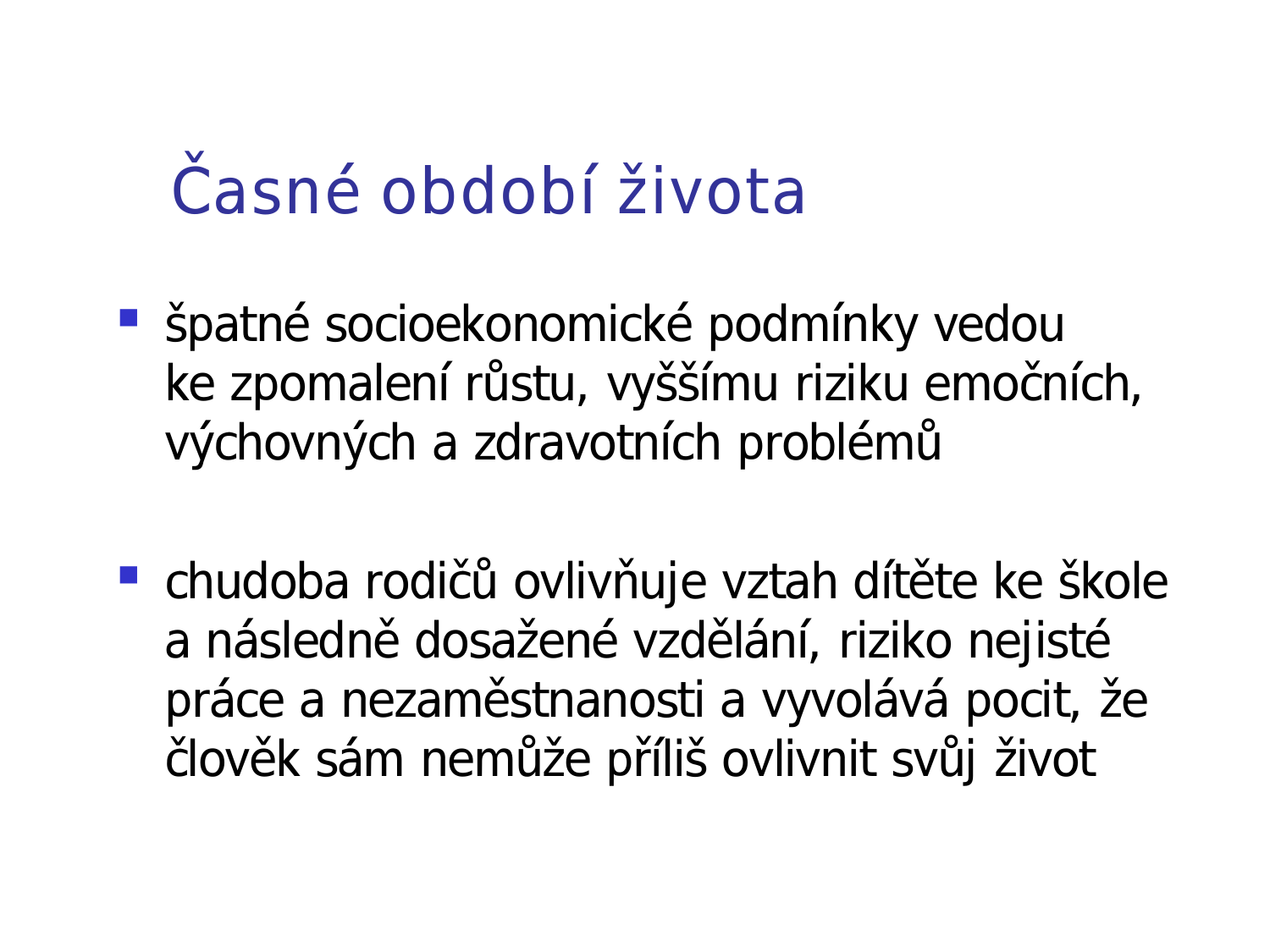

# Časné období života
špatné socioekonomické podmínky vedou
ke zpomalení růstu, vyššímu riziku emočních, výchovných a zdravotních problémů

chudoba rodičů ovlivňuje vztah dítěte ke škole a následně dosažené vzdělání, riziko nejisté práce a nezaměstnanosti a vyvolává pocit, že člověk sám nemůže příliš ovlivnit svůj život